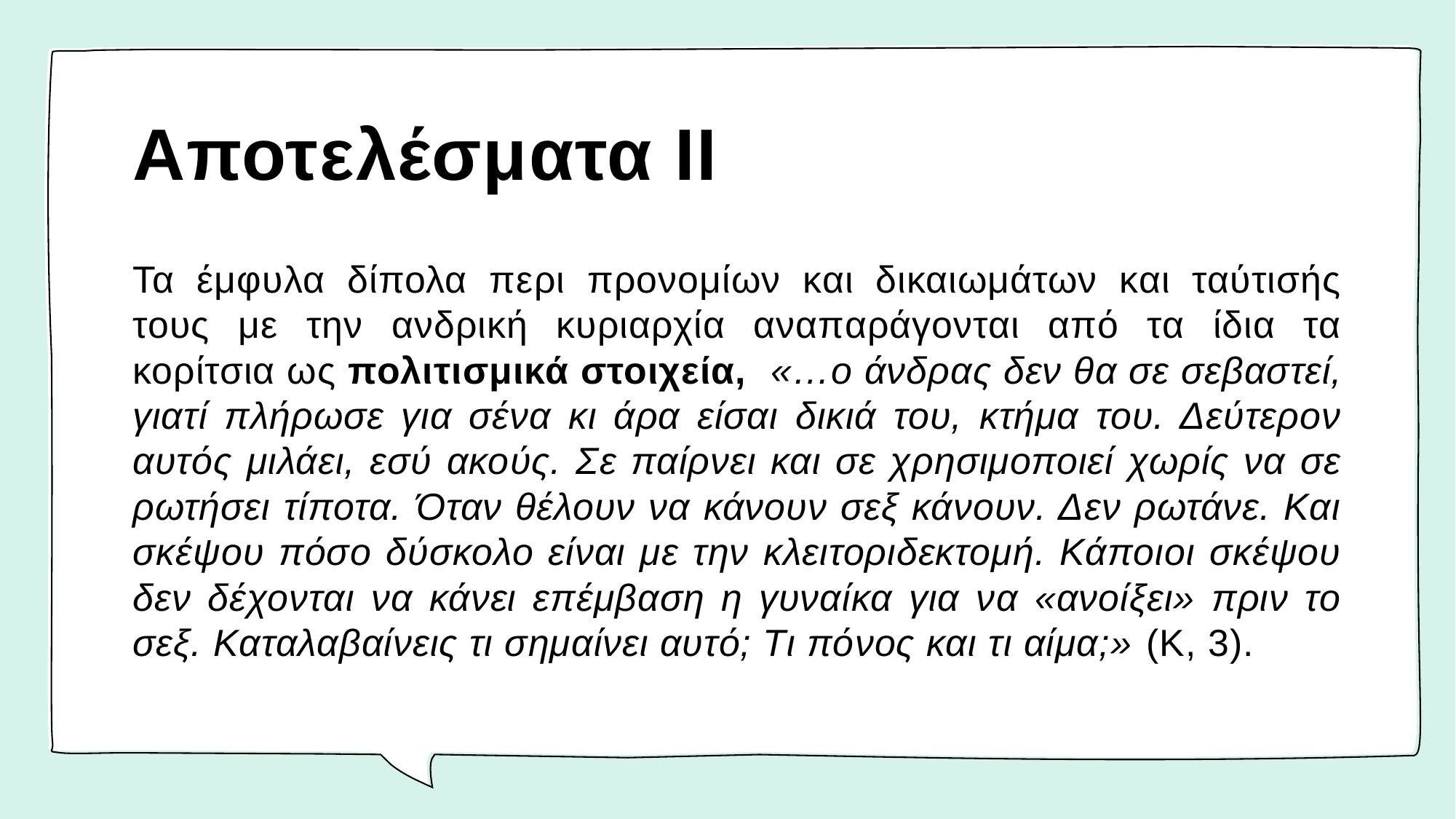

# Αποτελέσματα ΙΙ
Τα έμφυλα δίπολα περι προνομίων και δικαιωμάτων και ταύτισής τους με την ανδρική κυριαρχία αναπαράγονται από τα ίδια τα κορίτσια ως πολιτισμικά στοιχεία,  «…ο άνδρας δεν θα σε σεβαστεί, γιατί πλήρωσε για σένα κι άρα είσαι δικιά του, κτήμα του. Δεύτερον αυτός μιλάει, εσύ ακούς. Σε παίρνει και σε χρησιμοποιεί χωρίς να σε ρωτήσει τίποτα. Όταν θέλουν να κάνουν σεξ κάνουν. Δεν ρωτάνε. Και σκέψου πόσο δύσκολο είναι με την κλειτοριδεκτομή. Κάποιοι σκέψου δεν δέχονται να κάνει επέμβαση η γυναίκα για να «ανοίξει» πριν το σεξ. Καταλαβαίνεις τι σημαίνει αυτό; Τι πόνος και τι αίμα;» (Κ, 3).